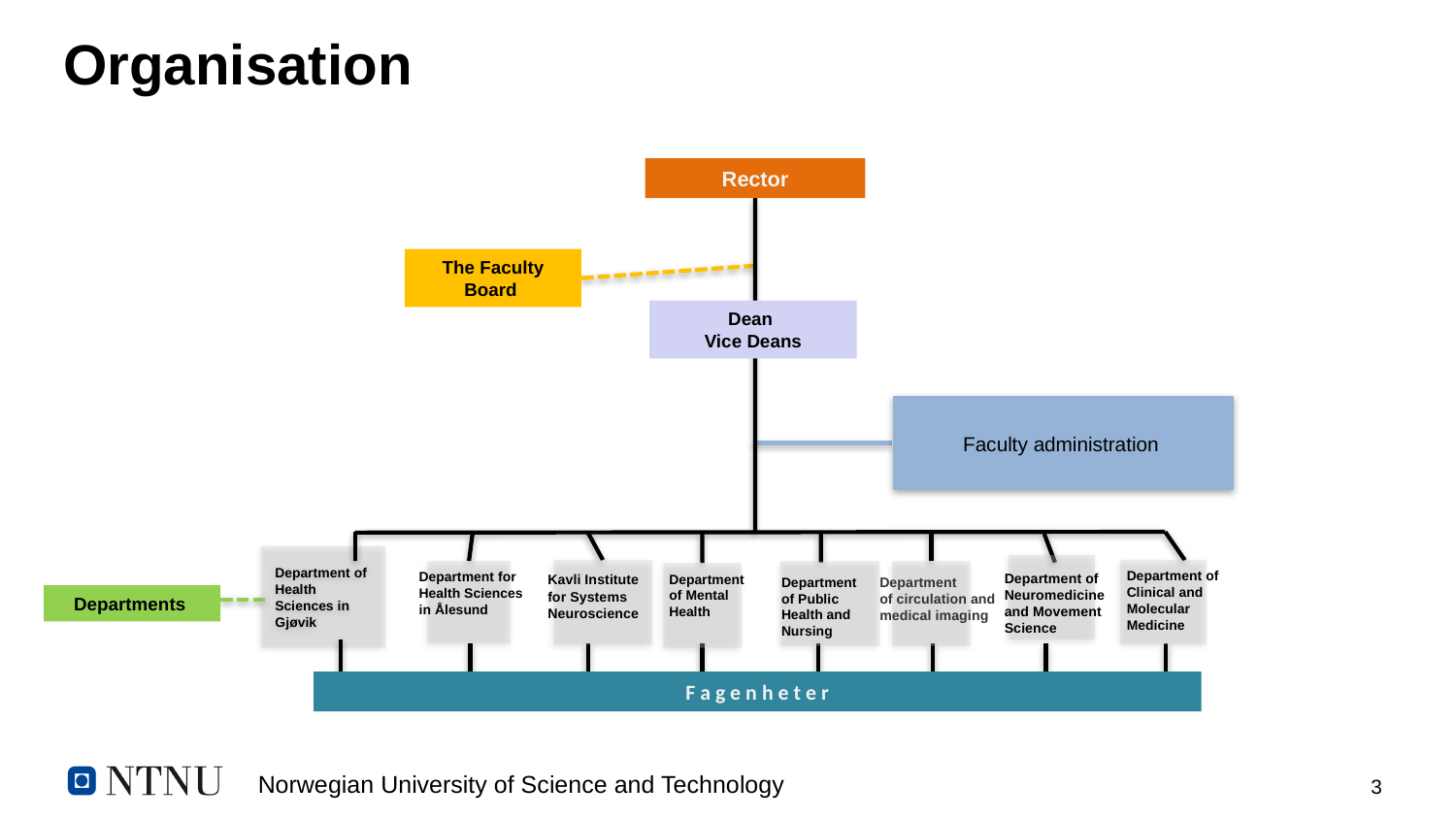

Organisation
Rector
The Faculty Board
Dean
Vice Deans

Faculty administration
Department of Health Sciences in Gjøvik

Department of Neuromedicine and Movement Science

Department of Clinical and Molecular Medicine

Department for Health Sciences in Ålesund

Department of Public Health and Nursing

Department of Mental Health
Kavli Institute for Systems Neuroscience
Department
of circulation and medical imaging
Departments
F a g e n h e t e r